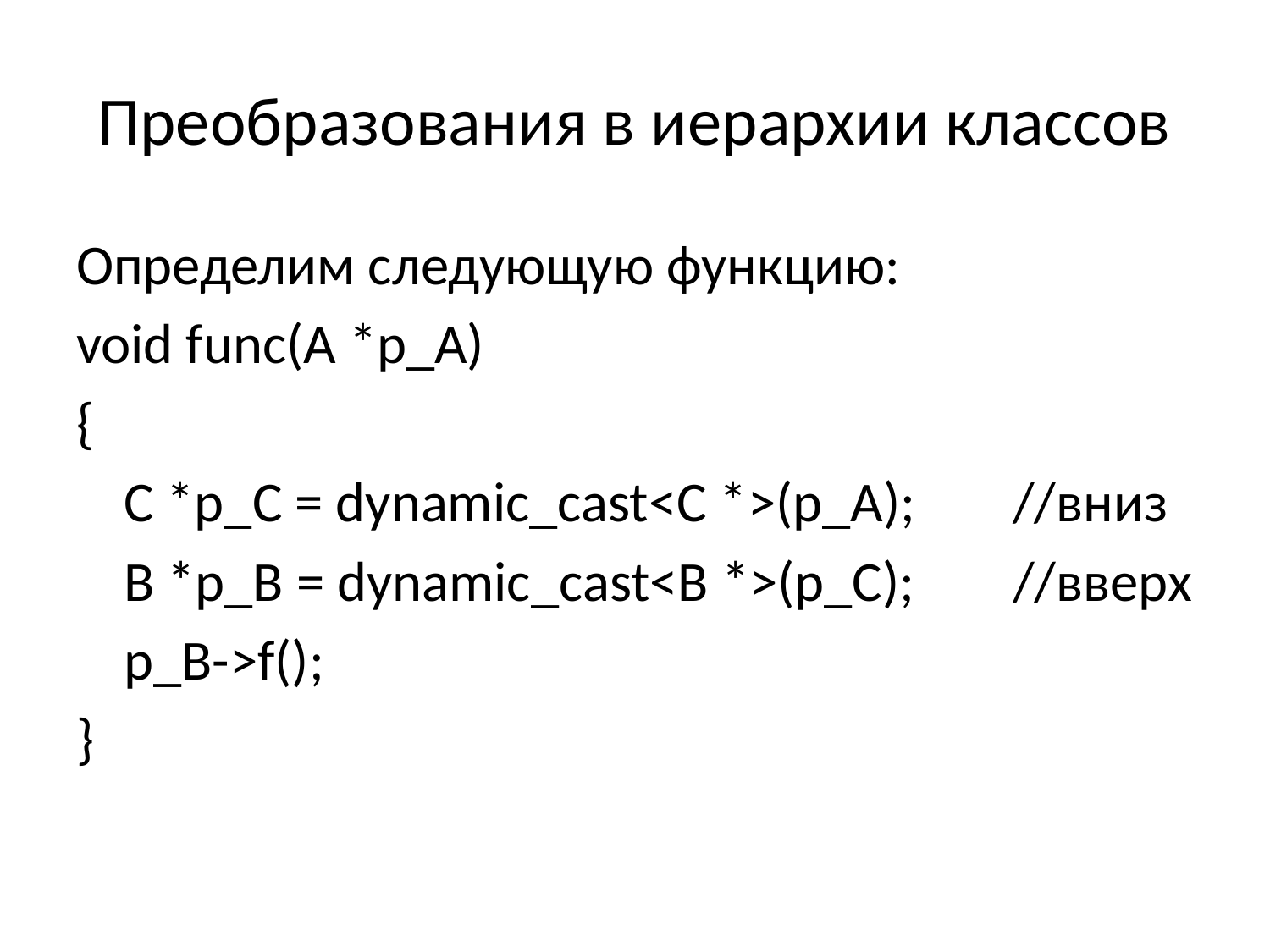

# Преобразования в иерархии классов
Определим следующую функцию:
void func(A *p_A)
{
	C *p_C = dynamic_cast<C *>(p_A);	//вниз
	B *p_B = dynamic_cast<B *>(p_C);	//вверх
	p_B->f();
}